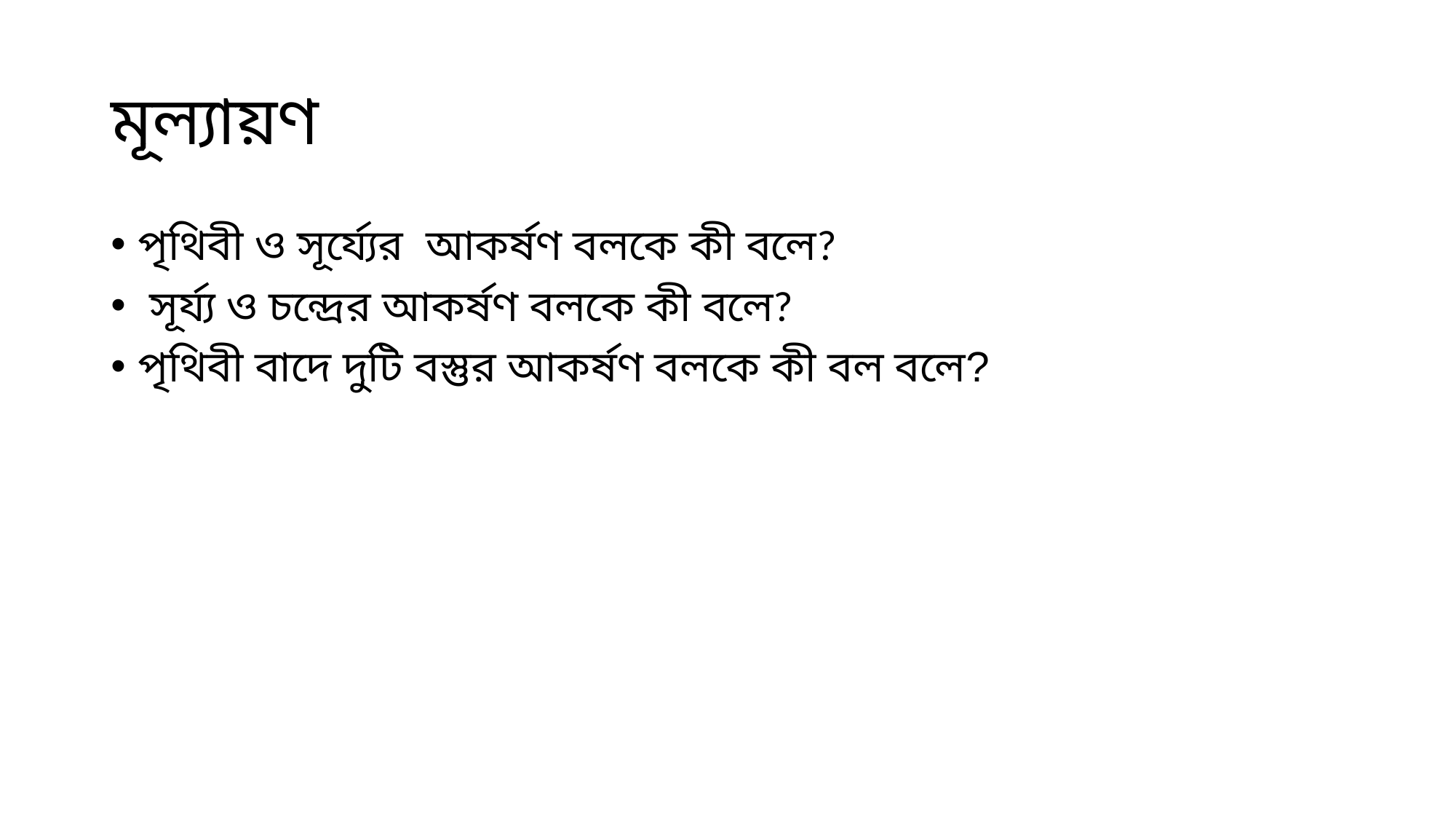

# মূল্যায়ণ
পৃথিবী ও সূর্য্যের  আকর্ষণ বলকে কী বলে?
 সূর্য্য ও চন্দ্রের আকর্ষণ বলকে কী বলে?
পৃথিবী বাদে দুটি বস্তুর আকর্ষণ বলকে কী বল বলে?